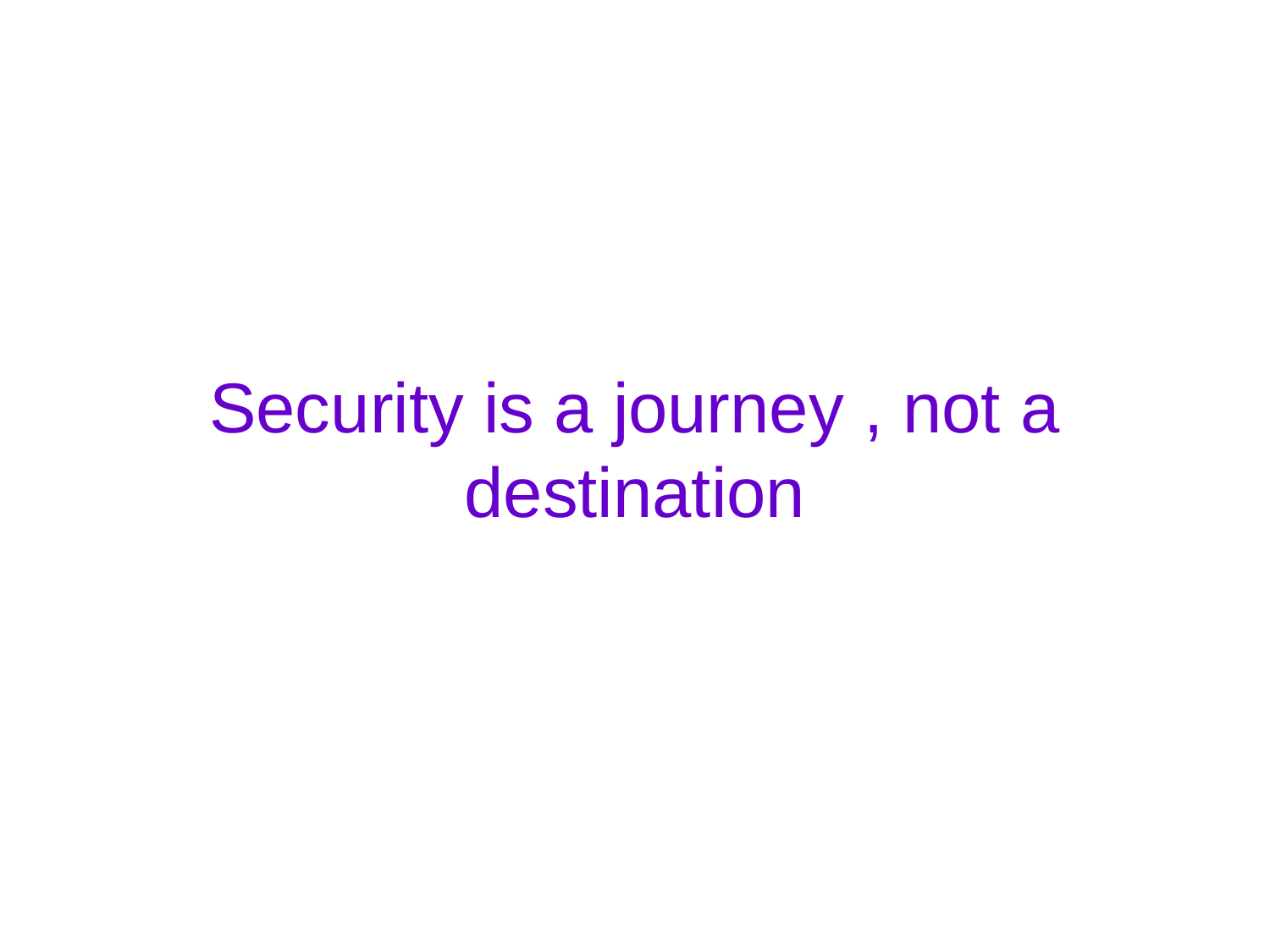

#

Security is a journey , not a destination